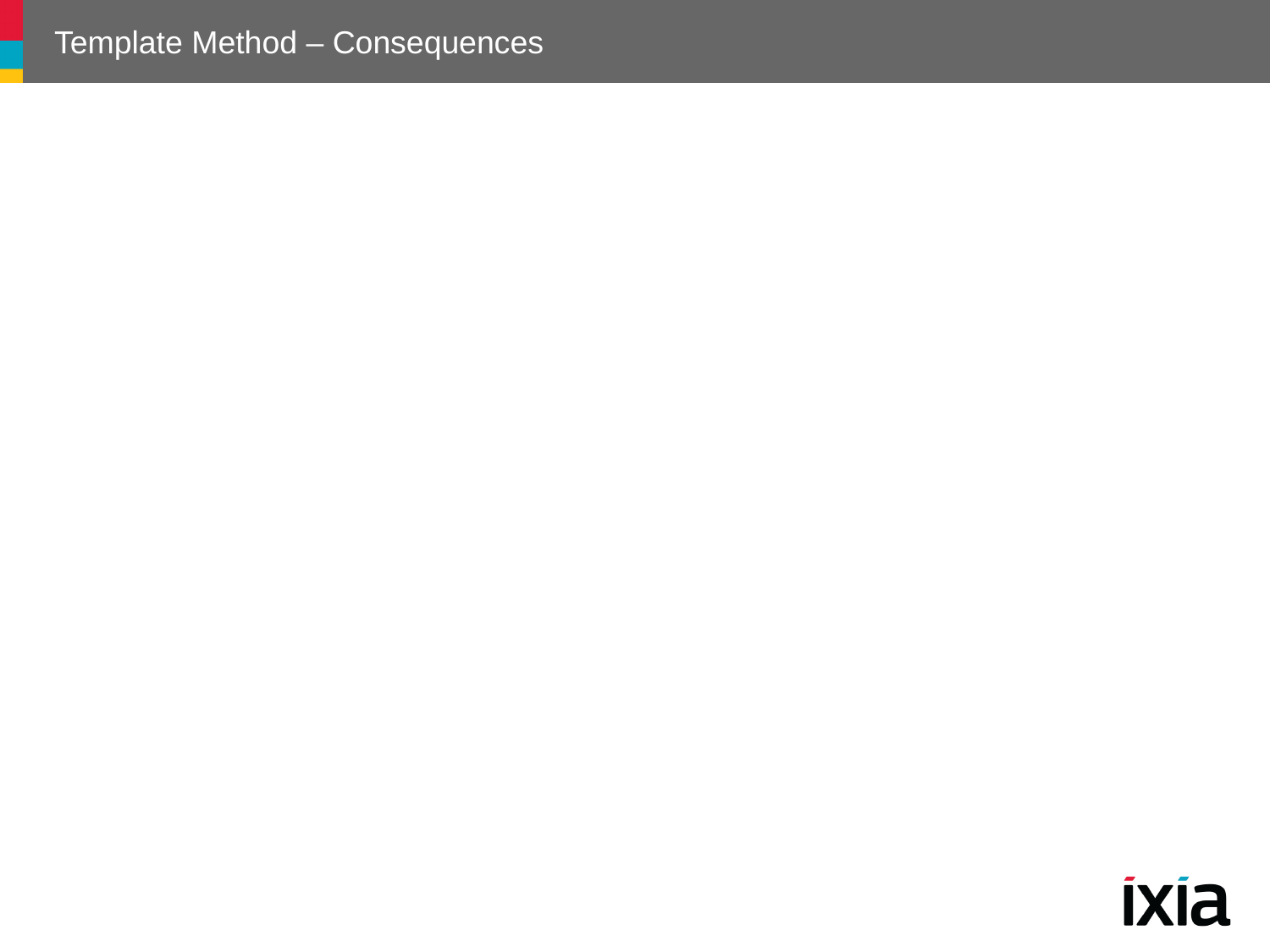

# Template Method – Consequences

Leads to inversion of control (“Hollywood principle": don't call us, we'll call you)

Promotes code reuse

Must subclass to specialize behavior

89